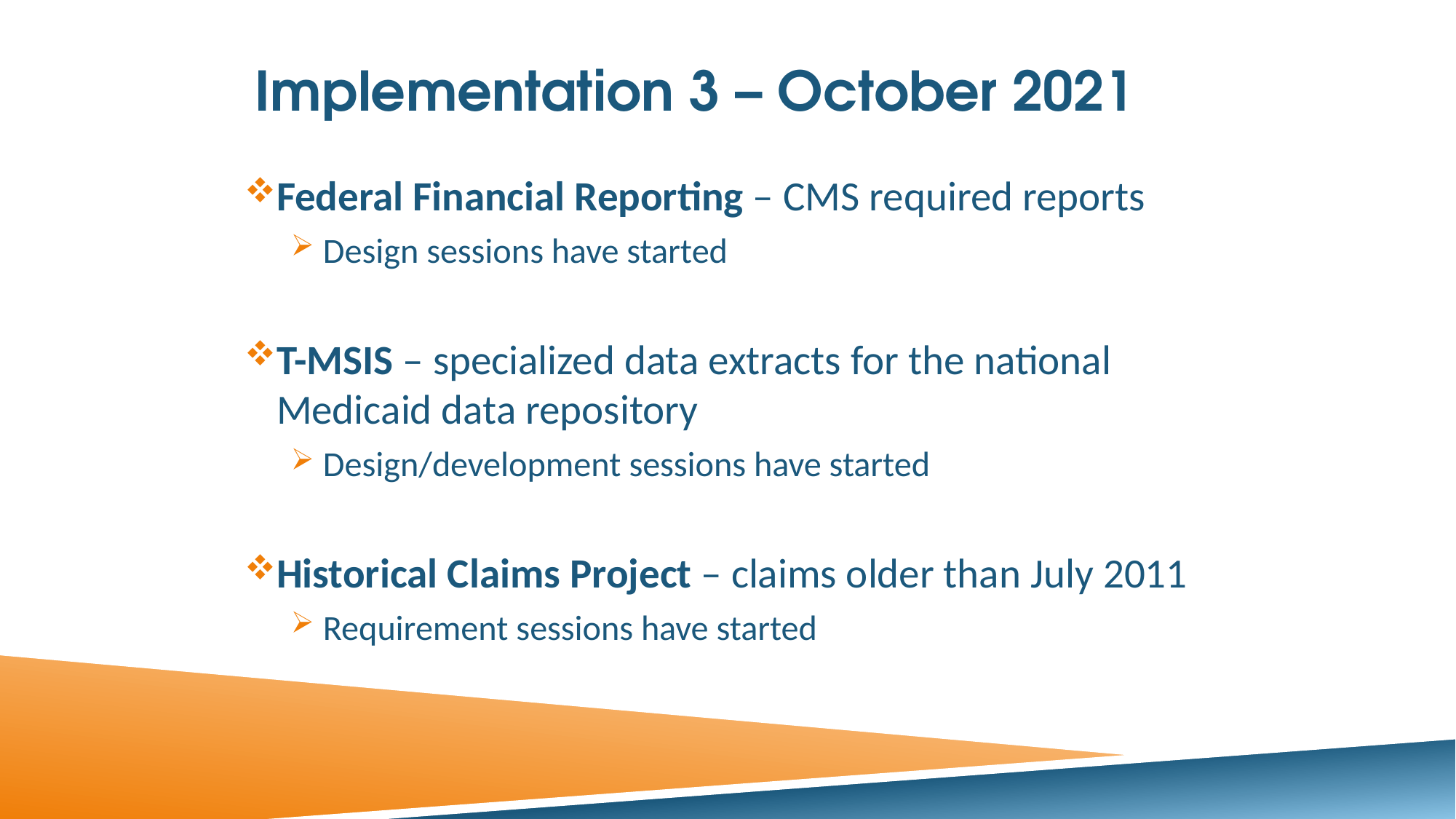

# Implementation 3 – October 2021
Federal Financial Reporting – CMS required reports
Design sessions have started

T-MSIS – specialized data extracts for the national Medicaid data repository
Design/development sessions have started

Historical Claims Project – claims older than July 2011
Requirement sessions have started